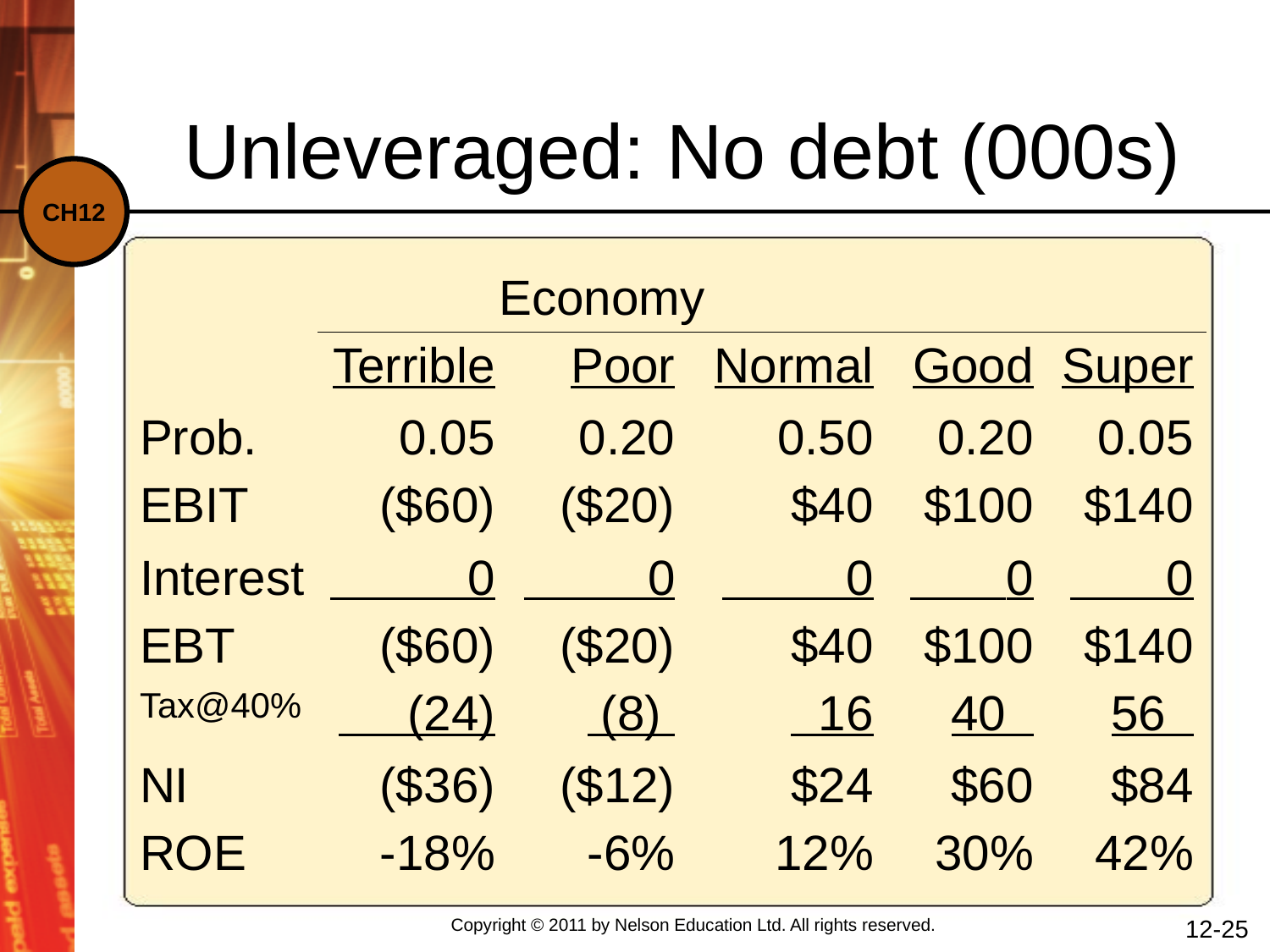

Unleveraged: No debt (000s)
|  | Economy |  |  |  |  |
| --- | --- | --- | --- | --- | --- |
|  | Terrible | Poor | Normal | Good | Super |
| Prob. | 0.05 | 0.20 | 0.50 | 0.20 | 0.05 |
| EBIT | ($60) | ($20) | $40 | $100 | $140 |
| Interest | 0 | 0 | 0 | 0 | 0 |
| EBT | ($60) | ($20) | $40 | $100 | $140 |
| Tax@40% | (24) | (8) | 16 | 40 | 56 |
| NI | ($36) | ($12) | $24 | $60 | $84 |
| ROE | -18% | -6% | 12% | 30% | 42% |
12-25
Copyright © 2011 by Nelson Education Ltd. All rights reserved.